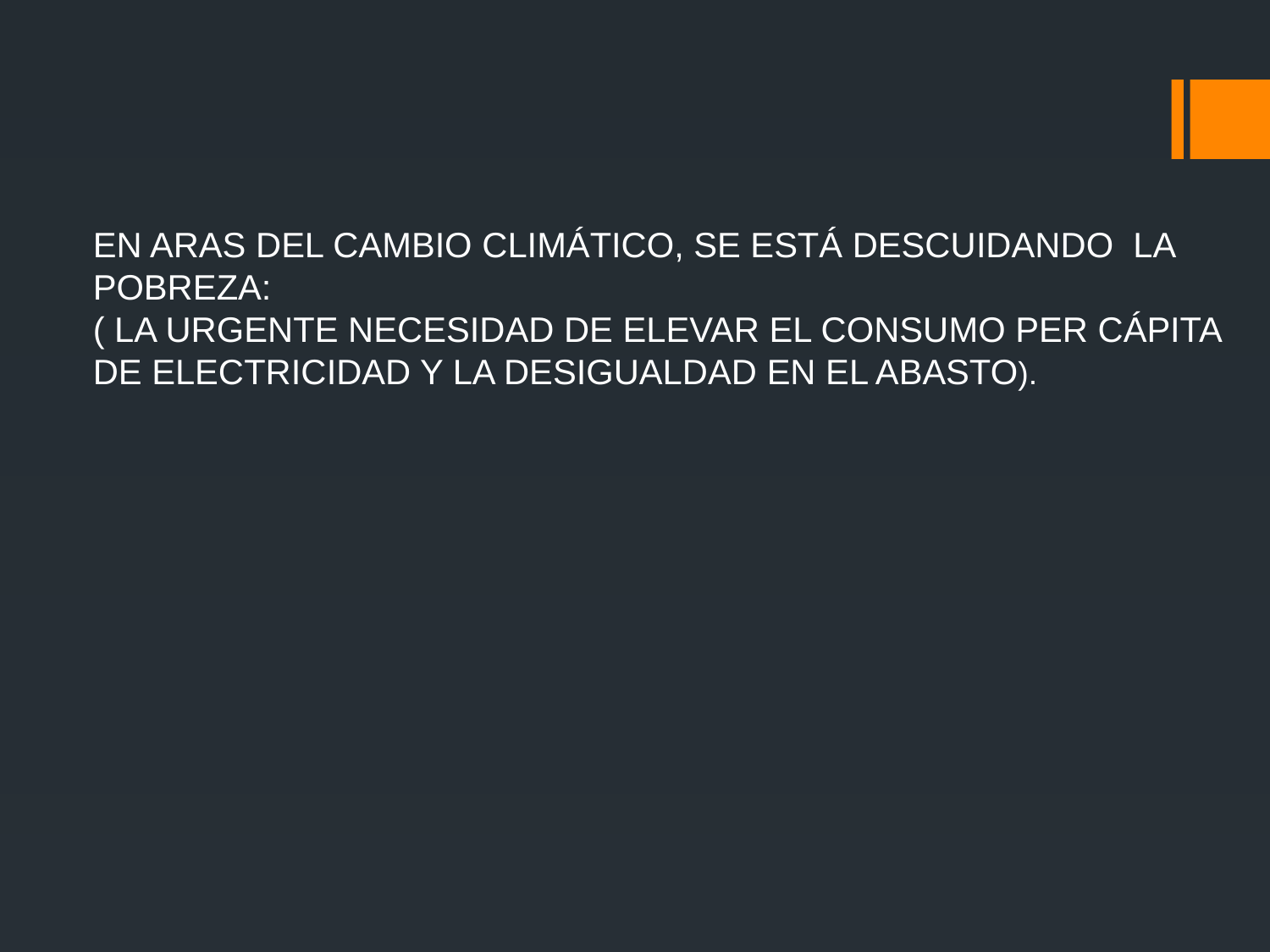

EN ARAS DEL CAMBIO CLIMÁTICO, SE ESTÁ DESCUIDANDO  LA
POBREZA:
( LA URGENTE NECESIDAD DE ELEVAR EL CONSUMO PER CÁPITA
DE ELECTRICIDAD Y LA DESIGUALDAD EN EL ABASTO).